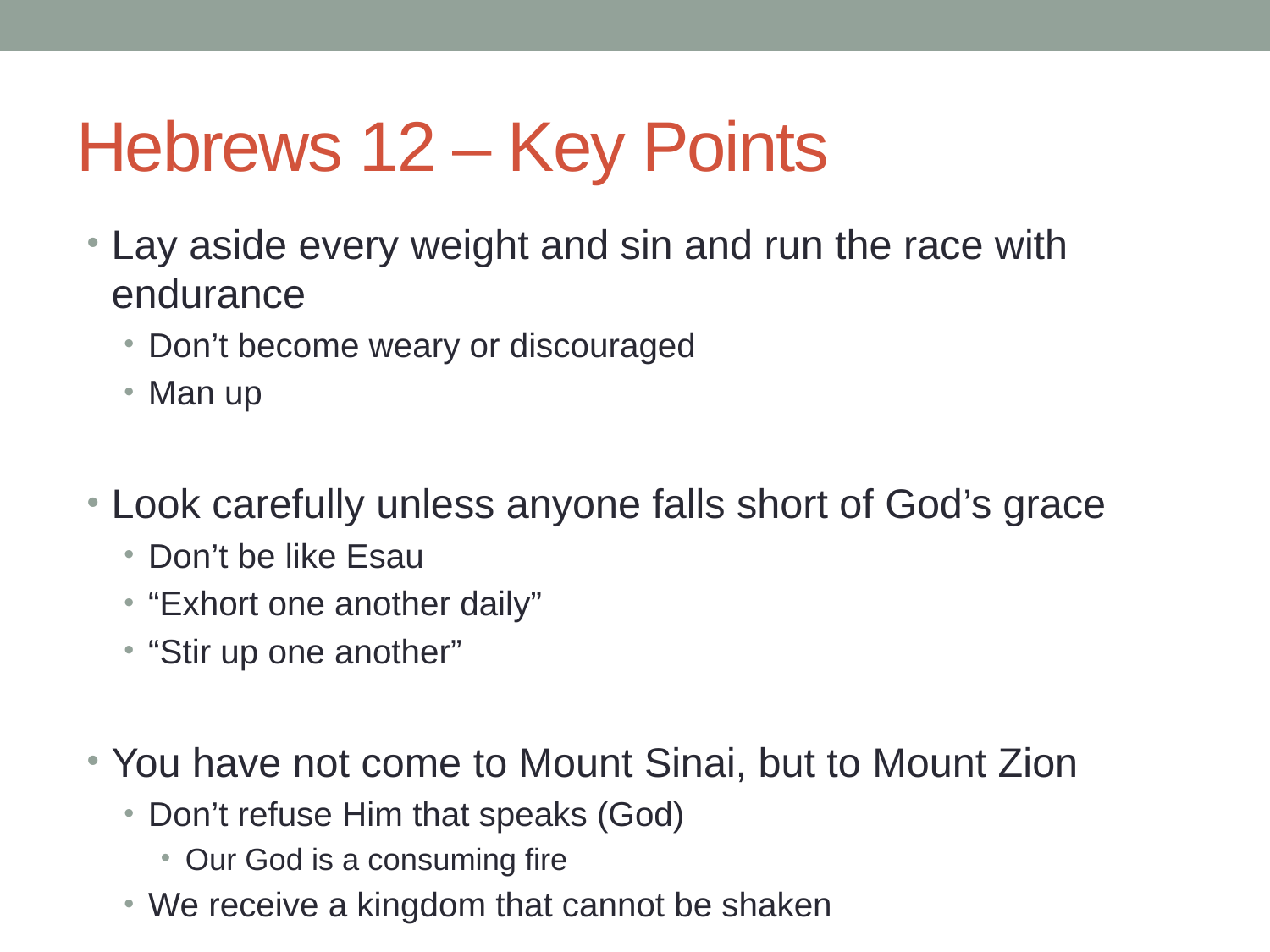

# Hebrews 12 – Key Points
Lay aside every weight and sin and run the race with endurance
Don’t become weary or discouraged
Man up

Look carefully unless anyone falls short of God’s grace
Don’t be like Esau
“Exhort one another daily”
“Stir up one another”

You have not come to Mount Sinai, but to Mount Zion
Don’t refuse Him that speaks (God)
Our God is a consuming fire
We receive a kingdom that cannot be shaken